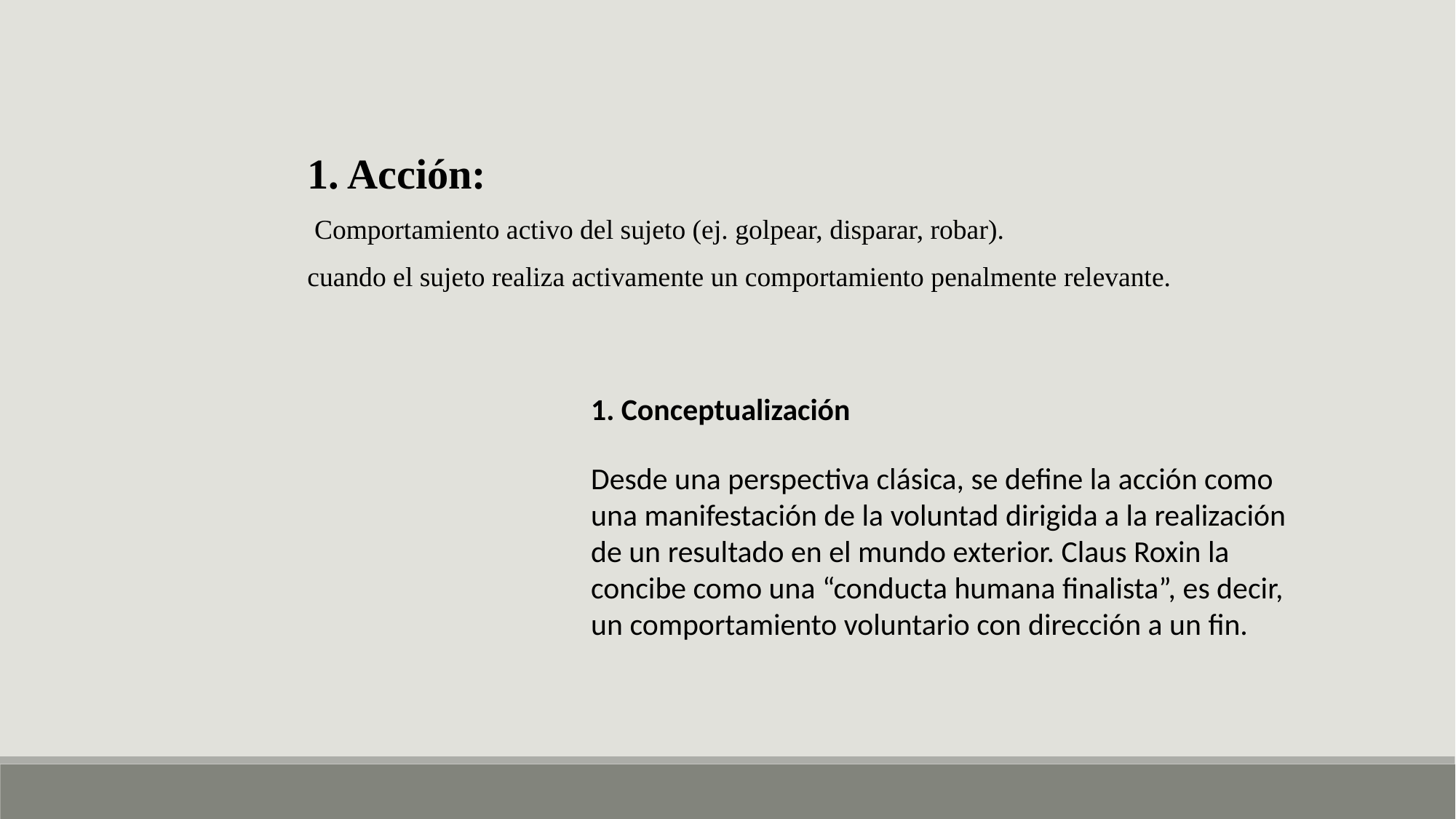

1. Acción:
 Comportamiento activo del sujeto (ej. golpear, disparar, robar).
cuando el sujeto realiza activamente un comportamiento penalmente relevante.

1. Conceptualización

Desde una perspectiva clásica, se define la acción como una manifestación de la voluntad dirigida a la realización de un resultado en el mundo exterior. Claus Roxin la concibe como una “conducta humana finalista”, es decir, un comportamiento voluntario con dirección a un fin.